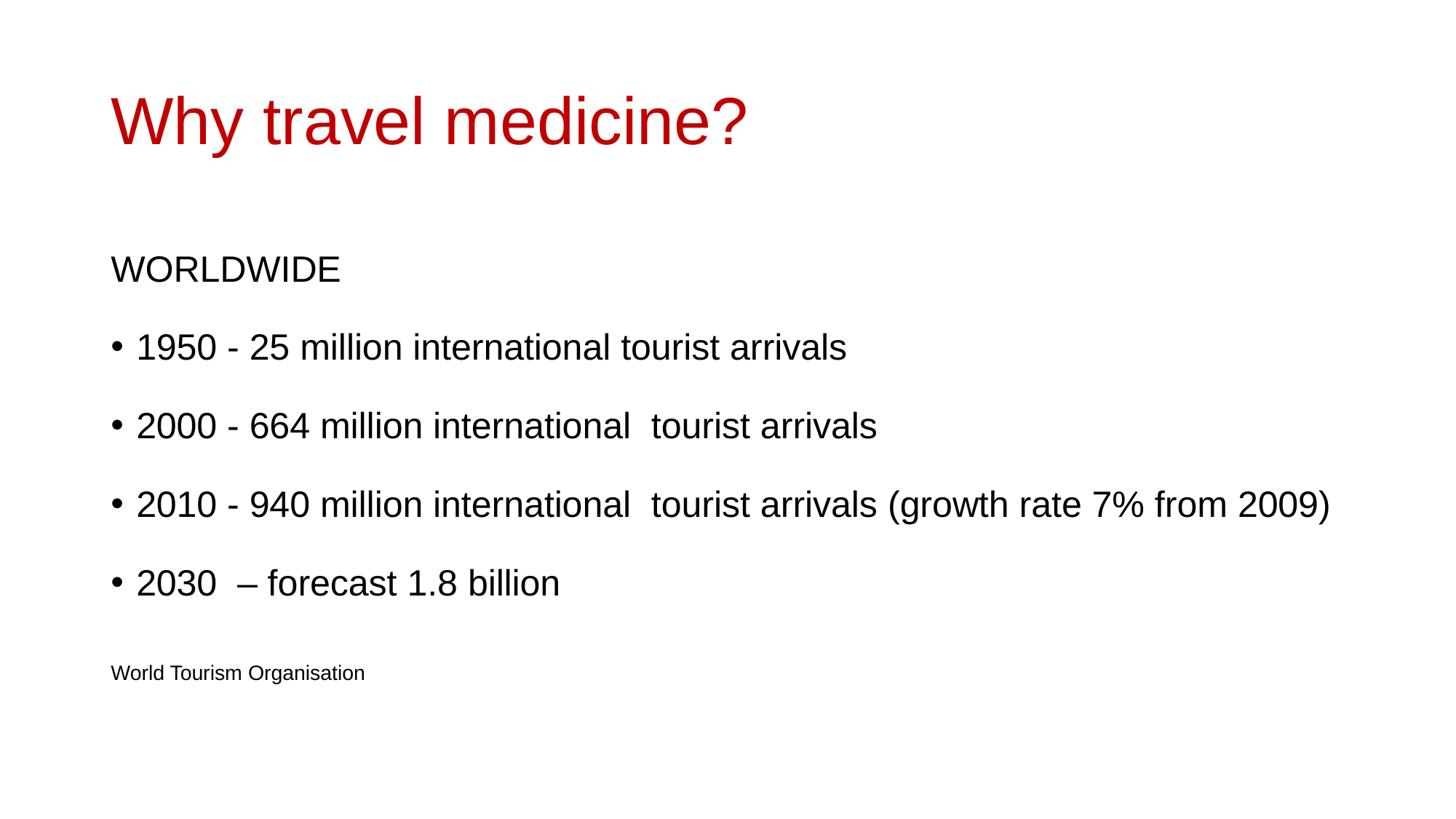

# Why travel medicine?
WORLDWIDE
1950 - 25 million international tourist arrivals
2000 - 664 million international  tourist arrivals
2010 - 940 million international  tourist arrivals (growth rate 7% from 2009)
2030  – forecast 1.8 billion

World Tourism Organisation